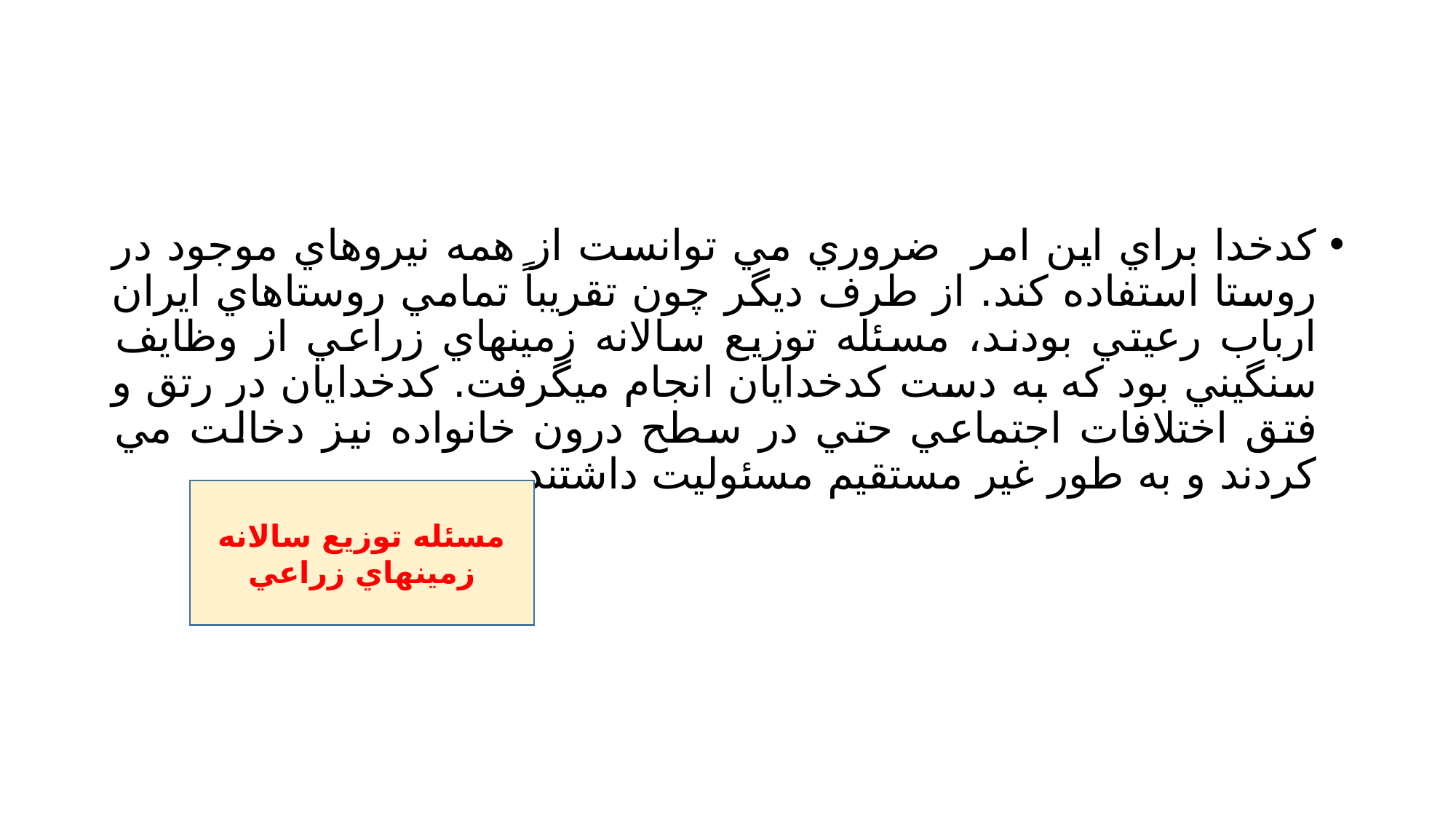

#
كدخدا براي اين امر  ضروري مي توانست از همه نيروهاي موجود در روستا استفاده كند. از طرف ديگر چون تقريباً تمامي روستاهاي ايران ارباب رعيتي بودند، مسئله توزيع سالانه زمينهاي زراعي از وظايف سنگيني بود كه به دست كدخدايان انجام ميگرفت. كدخدايان در رتق و فتق اختلافات اجتماعي حتي در سطح درون خانواده نيز دخالت مي كردند و به طور غير مستقيم مسئوليت داشتند.

مسئله توزيع سالانه زمينهاي زراعي